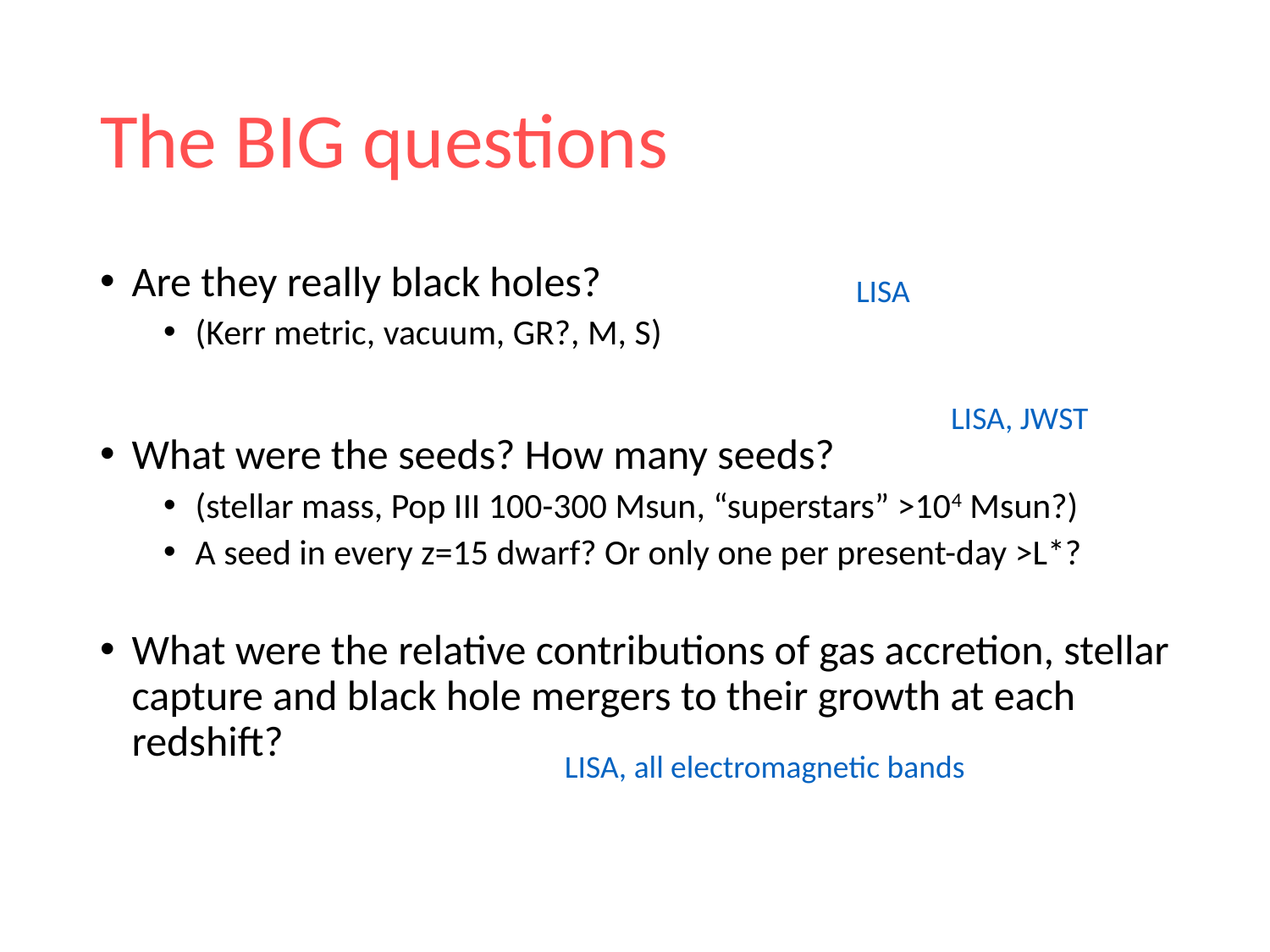

# The BIG questions
Are they really black holes?
(Kerr metric, vacuum, GR?, M, S)

What were the seeds? How many seeds?
(stellar mass, Pop III 100-300 Msun, “superstars” >104 Msun?)
A seed in every z=15 dwarf? Or only one per present-day >L*?
What were the relative contributions of gas accretion, stellar capture and black hole mergers to their growth at each redshift?

LISA
LISA, JWST
LISA, all electromagnetic bands